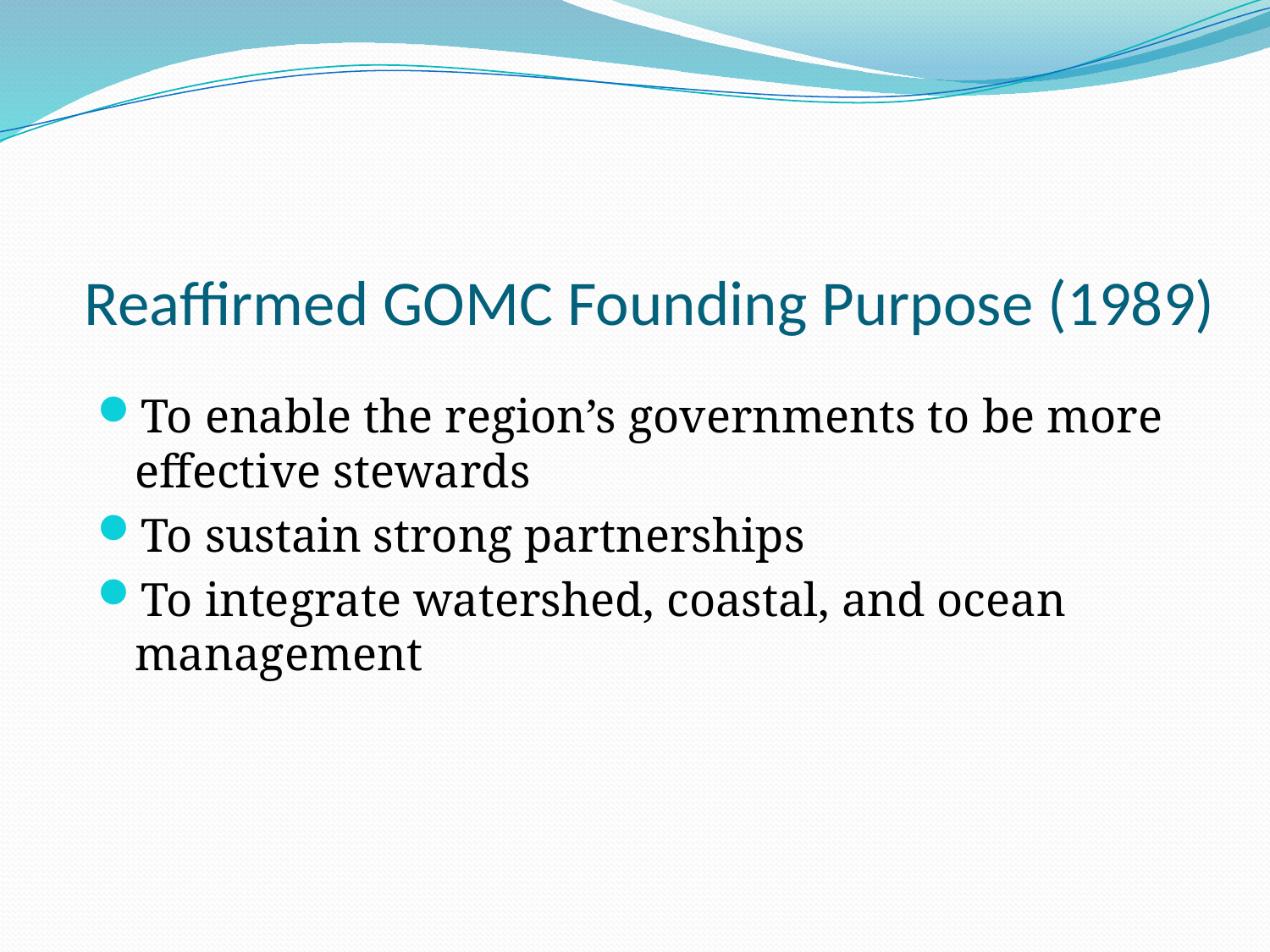

# Reaffirmed GOMC Founding Purpose (1989)
To enable the region’s governments to be more effective stewards
To sustain strong partnerships
To integrate watershed, coastal, and ocean management